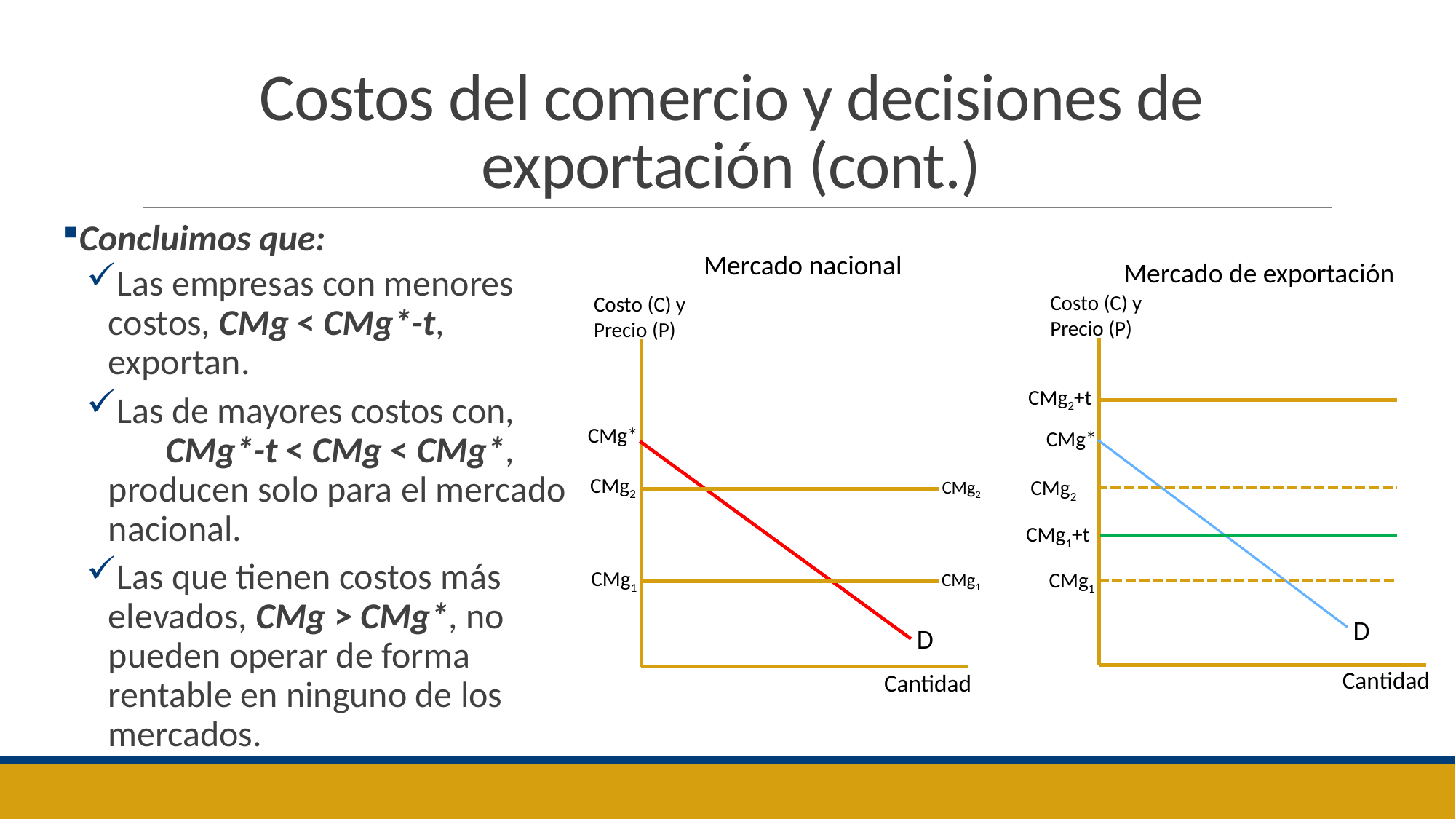

# Costos del comercio y decisiones de exportación (cont.)
Concluimos que:
Las empresas con menores costos, CMg < CMg*-t, exportan.
Las de mayores costos con,              CMg*-t < CMg < CMg*, producen solo para el mercado nacional.
Las que tienen costos más elevados, CMg > CMg*, no pueden operar de forma rentable en ninguno de los mercados.
Mercado nacional
Mercado de exportación
Costo (C) y Precio (P)
D
Cantidad
Costo (C) y Precio (P)
CMg1
D
Cantidad
CMg2+t
CMg*
CMg*
CMg2
CMg2
CMg1+t
CMg1
CMg1
CMg2